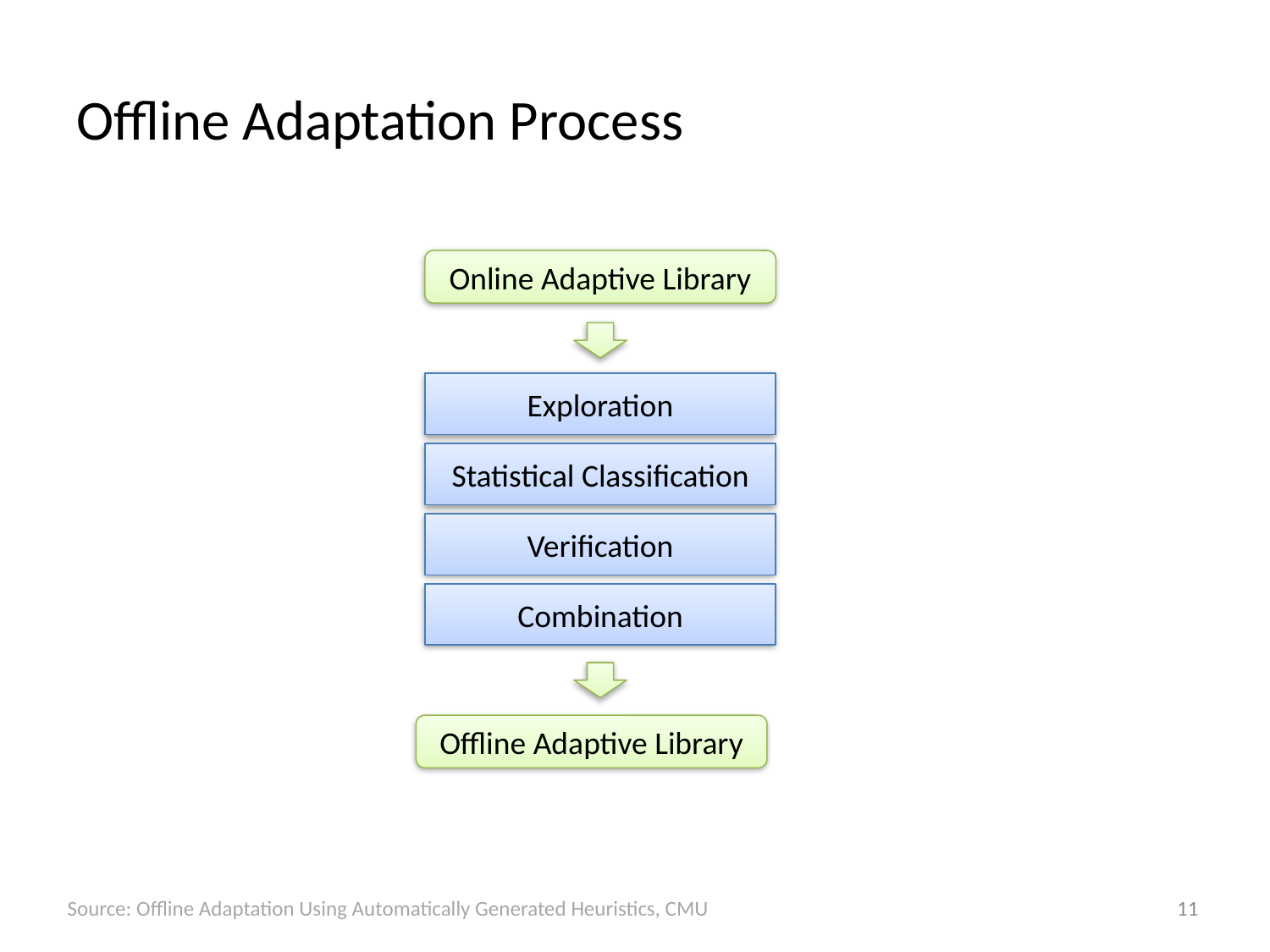

# Offline Adaptation Process
Online Adaptive Library

Exploration
Statistical Classification
Verification
Combination

Offline Adaptive Library
11
Source: Offline Adaptation Using Automatically Generated Heuristics, CMU